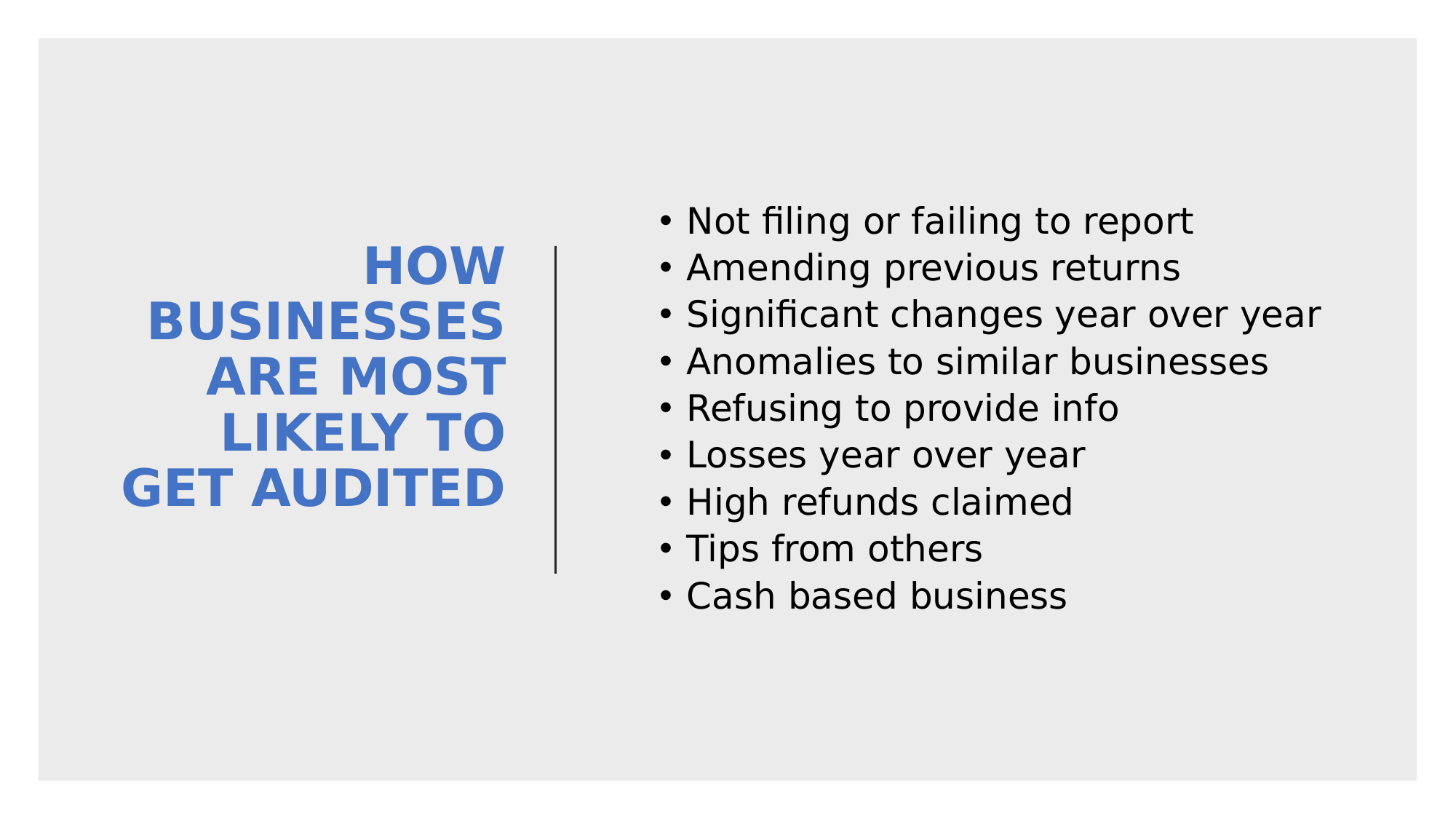

# HOW BUSINESSES ARE MOST LIKELY TO GET AUDITED
Not filing or failing to report
Amending previous returns
Significant changes year over year
Anomalies to similar businesses
Refusing to provide info
Losses year over year
High refunds claimed
Tips from others
Cash based business